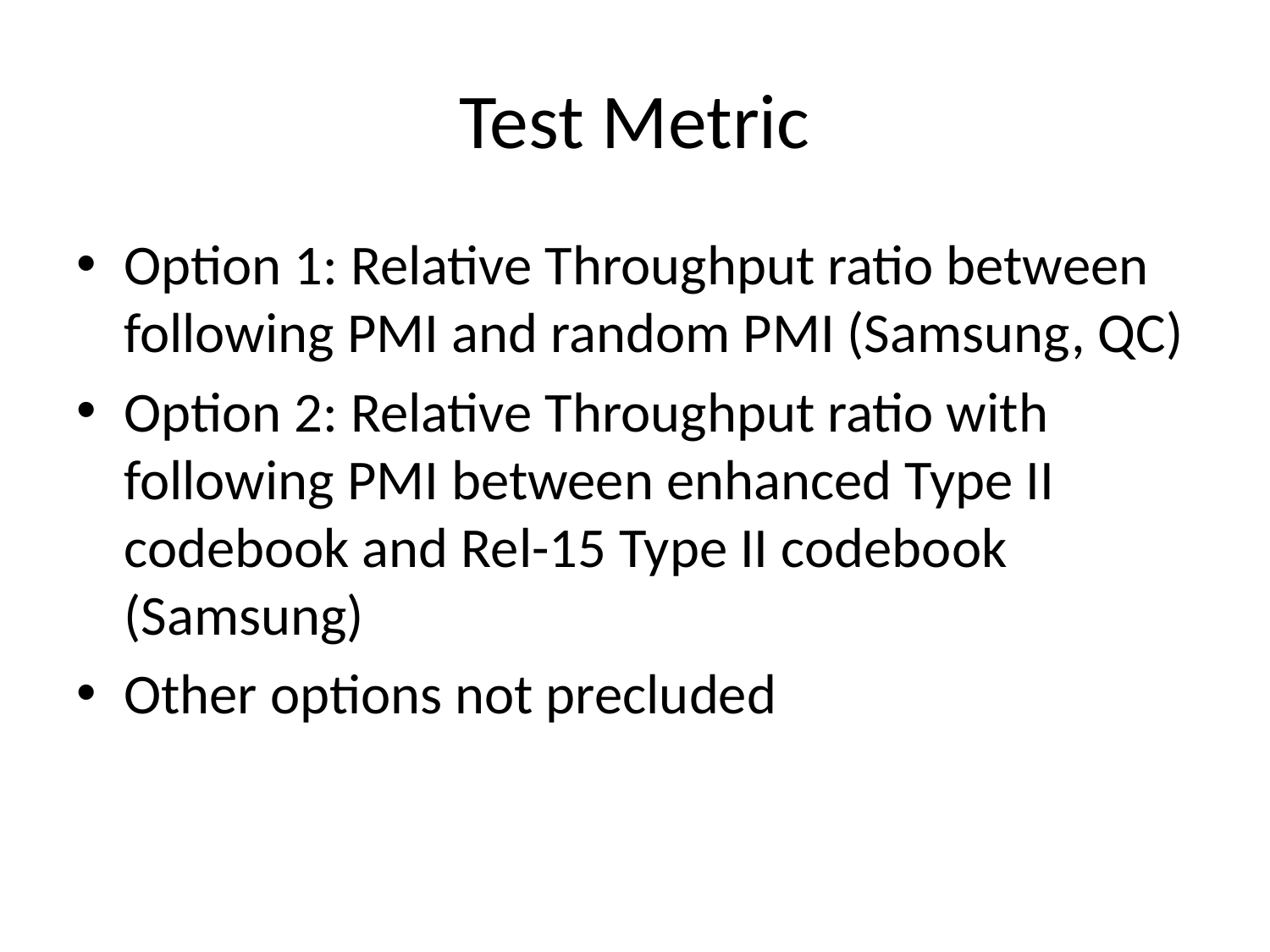

# Test Metric
Option 1: Relative Throughput ratio between following PMI and random PMI (Samsung, QC)
Option 2: Relative Throughput ratio with following PMI between enhanced Type II codebook and Rel-15 Type II codebook (Samsung)
Other options not precluded